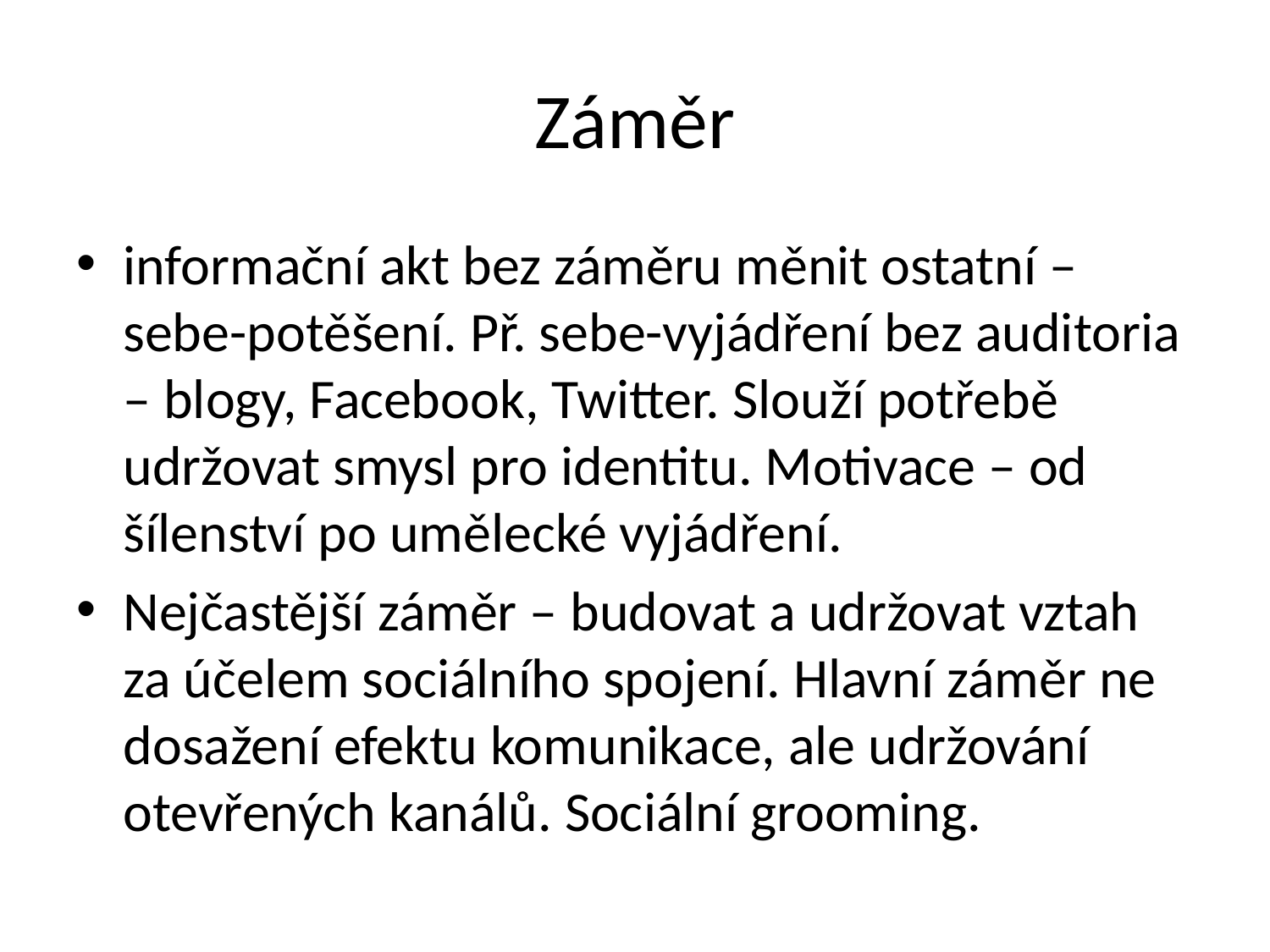

# Záměr
informační akt bez záměru měnit ostatní – sebe-potěšení. Př. sebe-vyjádření bez auditoria – blogy, Facebook, Twitter. Slouží potřebě udržovat smysl pro identitu. Motivace – od šílenství po umělecké vyjádření.
Nejčastější záměr – budovat a udržovat vztah za účelem sociálního spojení. Hlavní záměr ne dosažení efektu komunikace, ale udržování otevřených kanálů. Sociální grooming.